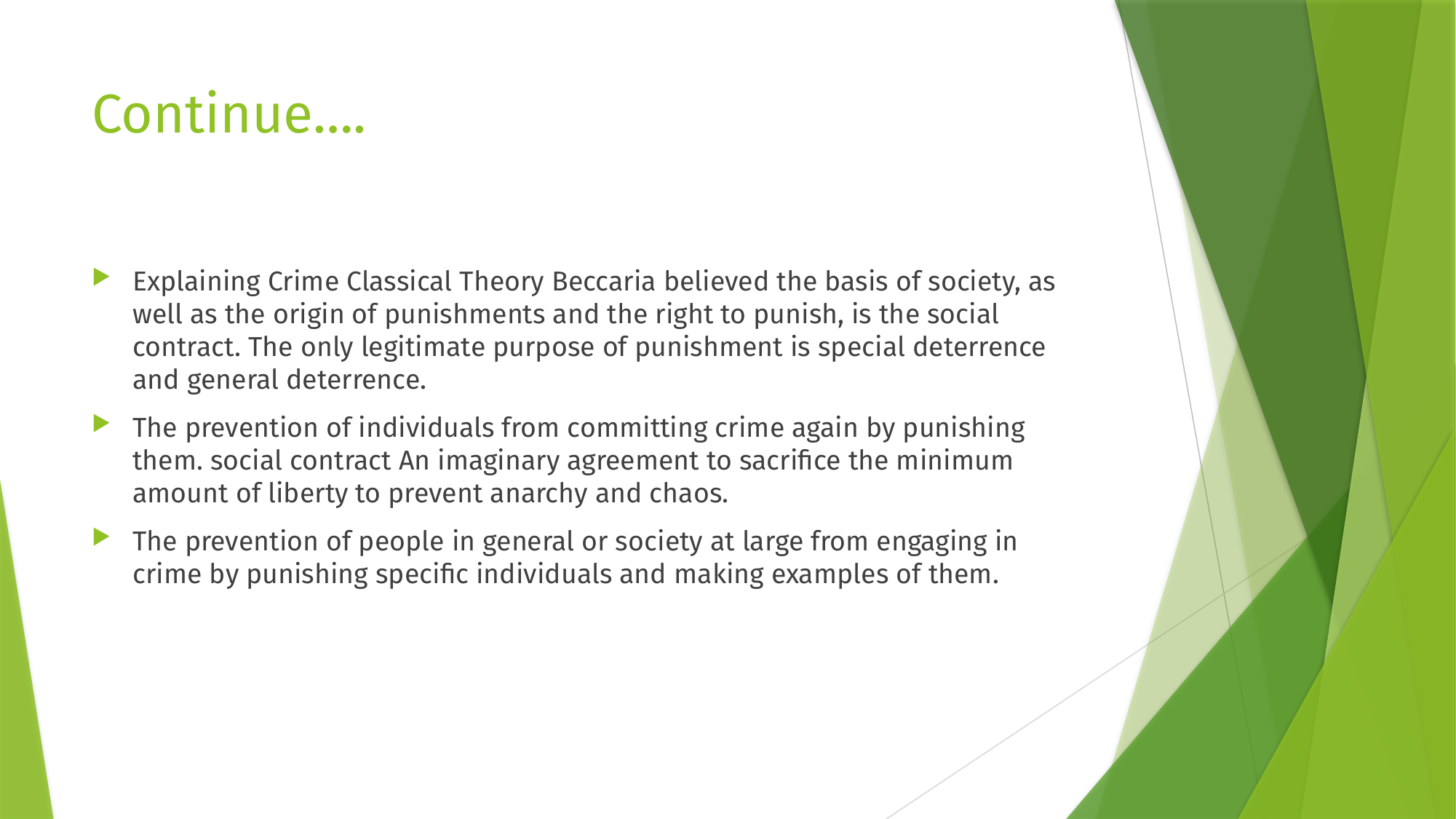

# Continue….
Explaining Crime Classical Theory Beccaria believed the basis of society, as well as the origin of punishments and the right to punish, is the social contract. The only legitimate purpose of punishment is special deterrence and general deterrence.
The prevention of individuals from committing crime again by punishing them. social contract An imaginary agreement to sacrifice the minimum amount of liberty to prevent anarchy and chaos.
The prevention of people in general or society at large from engaging in crime by punishing specific individuals and making examples of them.